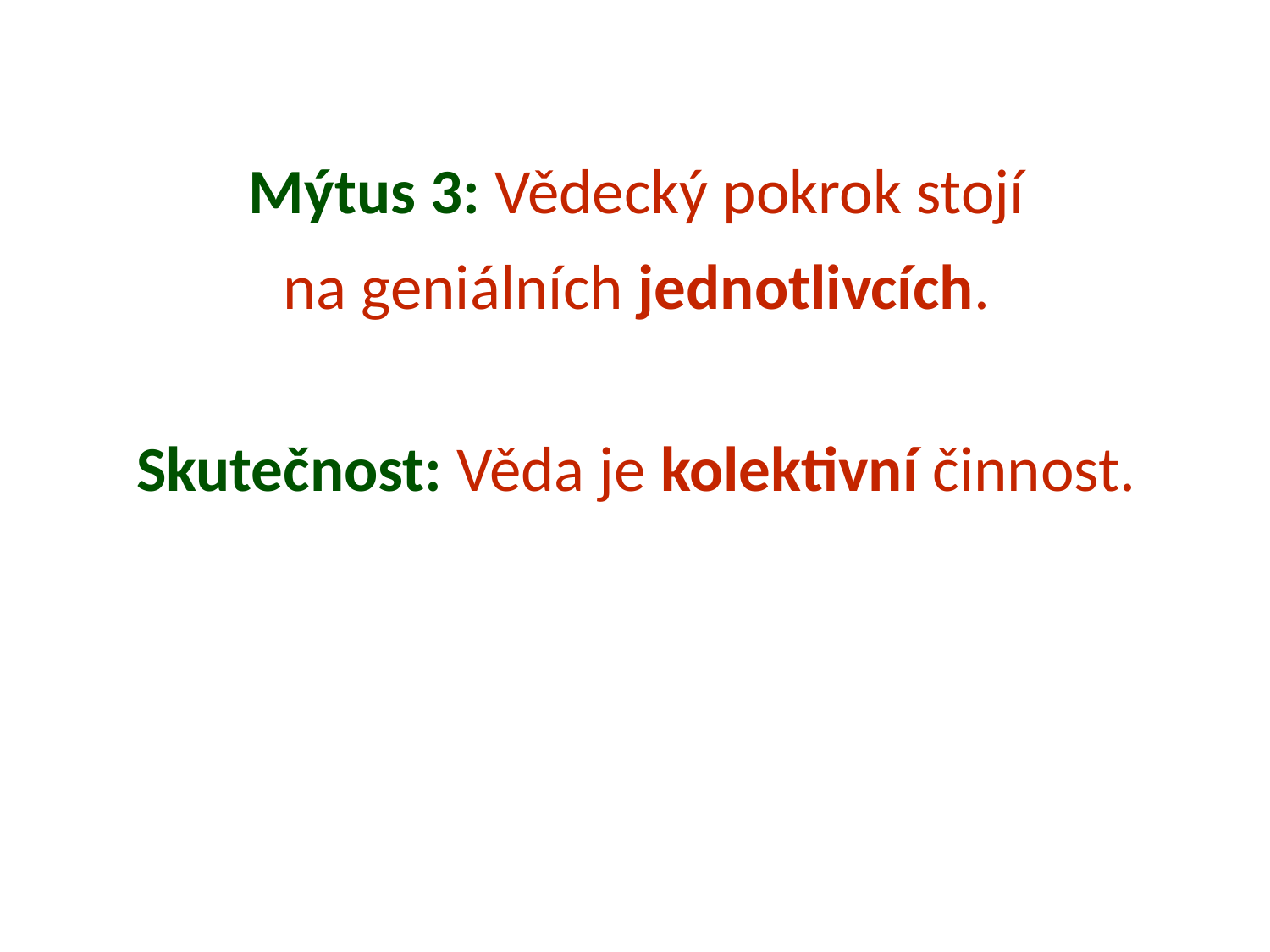

Mýtus 3: Vědecký pokrok stojí
na geniálních jednotlivcích.
Skutečnost: Věda je kolektivní činnost.